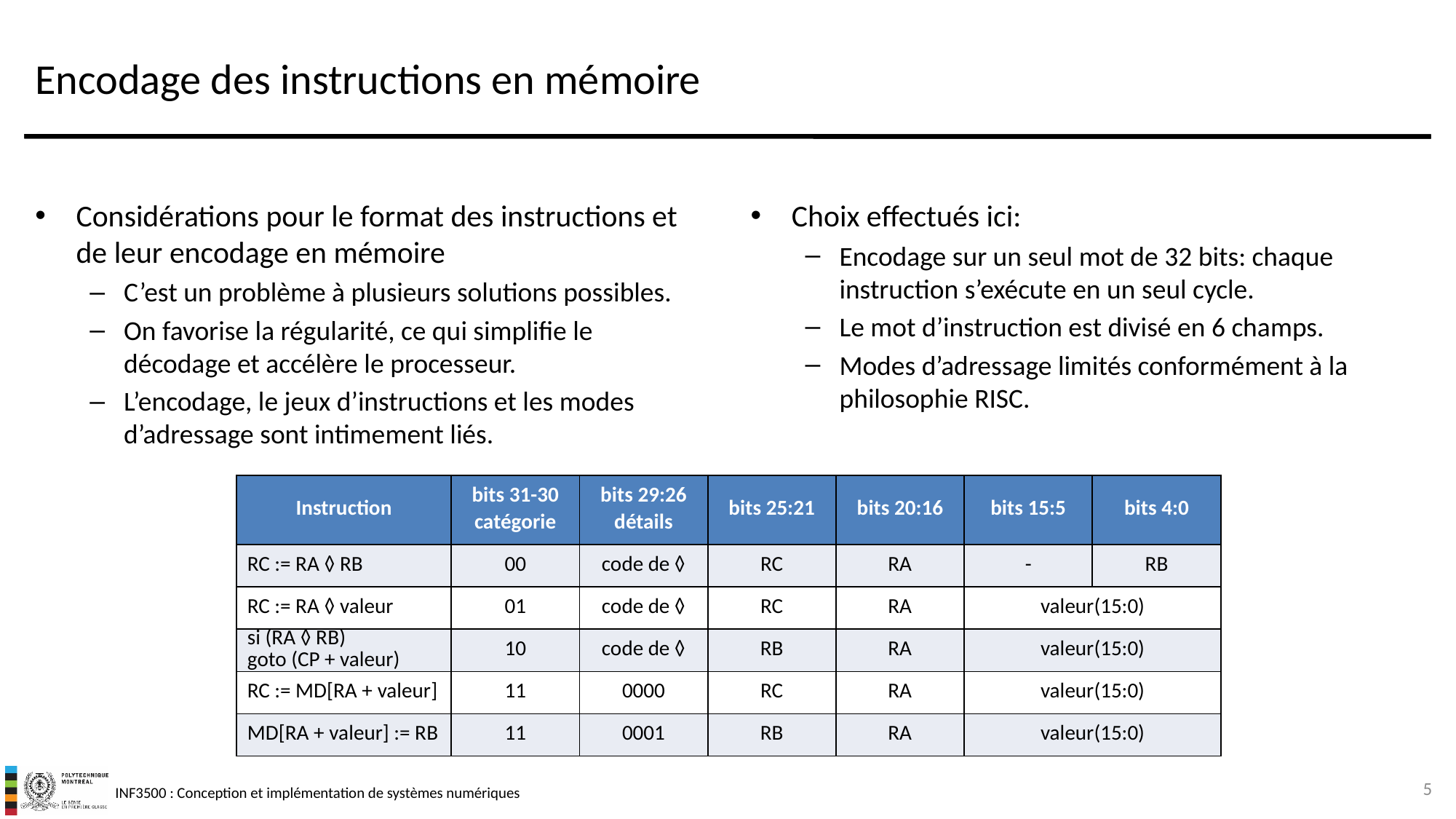

# Encodage des instructions en mémoire
Considérations pour le format des instructions et de leur encodage en mémoire
C’est un problème à plusieurs solutions possibles.
On favorise la régularité, ce qui simplifie le décodage et accélère le processeur.
L’encodage, le jeux d’instructions et les modes d’adressage sont intimement liés.
Choix effectués ici:
Encodage sur un seul mot de 32 bits: chaque instruction s’exécute en un seul cycle.
Le mot d’instruction est divisé en 6 champs.
Modes d’adressage limités conformément à la philosophie RISC.
| Instruction | bits 31-30 catégorie | bits 29:26 détails | bits 25:21 | bits 20:16 | bits 15:5 | bits 4:0 |
| --- | --- | --- | --- | --- | --- | --- |
| RC := RA ◊ RB | 00 | code de ◊ | RC | RA | - | RB |
| RC := RA ◊ valeur | 01 | code de ◊ | RC | RA | valeur(15:0) |  |
| si (RA ◊ RB) goto (CP + valeur) | 10 | code de ◊ | RB | RA | valeur(15:0) |  |
| RC := MD[RA + valeur] | 11 | 0000 | RC | RA | valeur(15:0) |  |
| MD[RA + valeur] := RB | 11 | 0001 | RB | RA | valeur(15:0) |  |
5